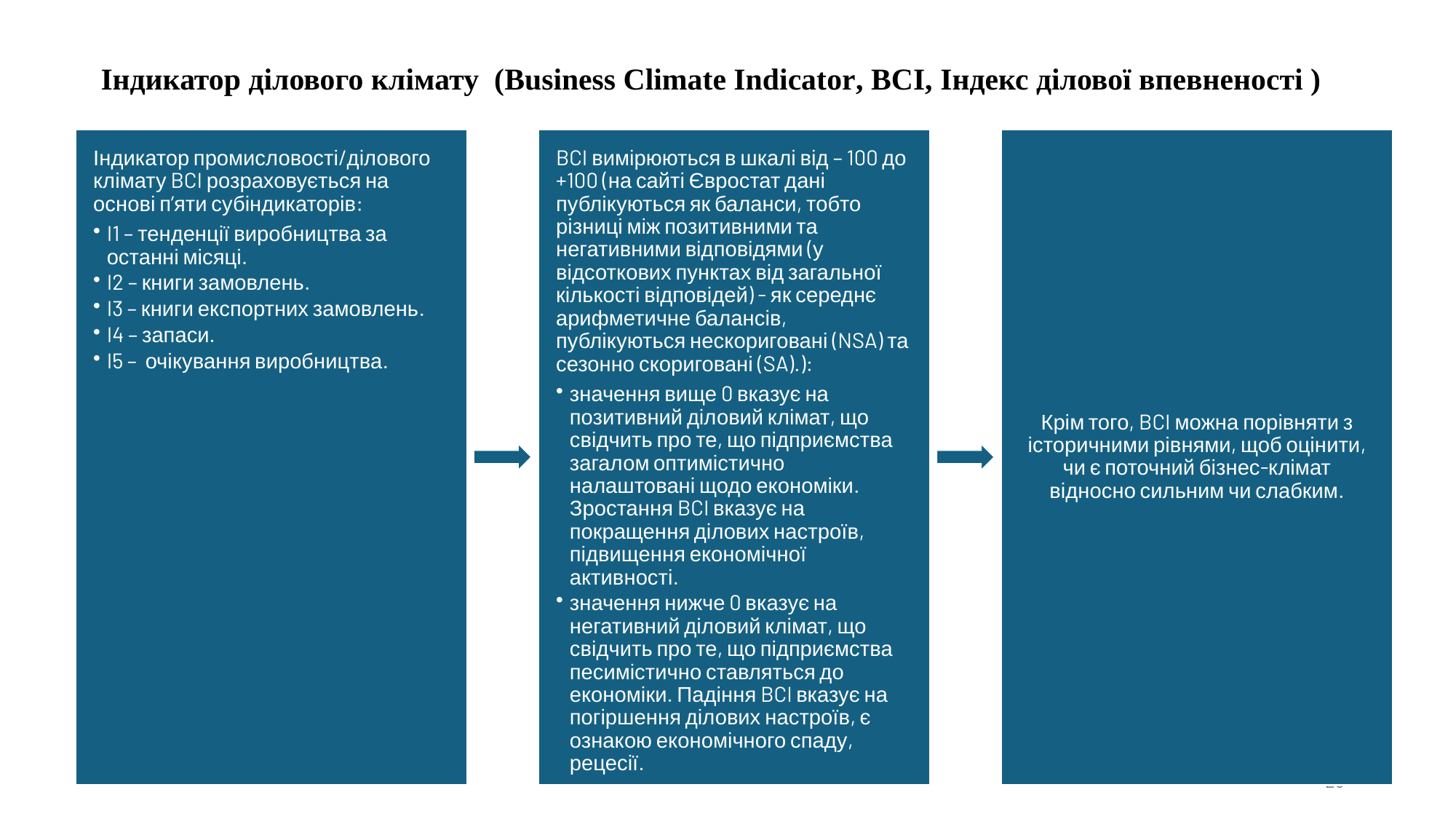

# Індикатор ділового клімату  (Business Climate Indicator, BCI, Індекс ділової впевненості )
Індикатор промисловості/ділового клімату BCI розраховується на основі п’яти субіндикаторів:
I1 – тенденції виробництва за останні місяці.
I2 – книги замовлень.
I3 – книги експортних замовлень.
I4 – запаси.
I5 –  очікування виробництва.

BCI вимірюються в шкалі від – 100 до +100 (на сайті Євростат дані публікуються як баланси, тобто різниці між позитивними та негативними відповідями (у відсоткових пунктах від загальної кількості відповідей) - як середнє арифметичне балансів, публікуються нескориговані (NSA) та сезонно скориговані (SA).):
значення вище 0 вказує на позитивний діловий клімат, що свідчить про те, що підприємства загалом оптимістично налаштовані щодо економіки. Зростання BCI вказує на покращення ділових настроїв, підвищення економічної активності.
значення нижче 0 вказує на негативний діловий клімат, що свідчить про те, що підприємства песимістично ставляться до економіки. Падіння BCI вказує на погіршення ділових настроїв, є ознакою економічного спаду, рецесії.
Крім того, BCI можна порівняти з історичними рівнями, щоб оцінити, чи є поточний бізнес-клімат відносно сильним чи слабким.
25